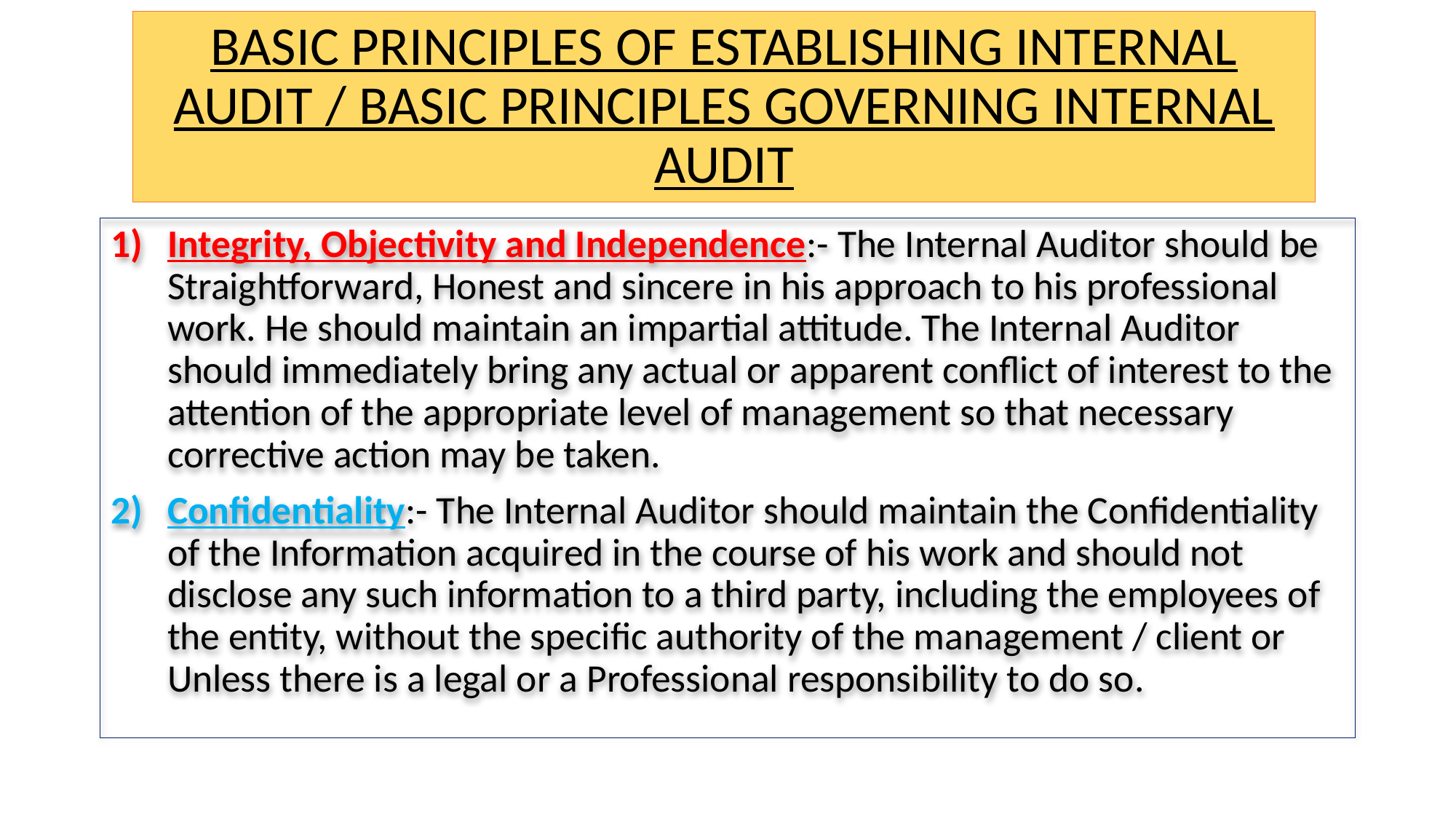

# BASIC PRINCIPLES OF ESTABLISHING INTERNAL AUDIT / BASIC PRINCIPLES GOVERNING INTERNAL AUDIT
Integrity, Objectivity and Independence:- The Internal Auditor should be Straightforward, Honest and sincere in his approach to his professional work. He should maintain an impartial attitude. The Internal Auditor should immediately bring any actual or apparent conflict of interest to the attention of the appropriate level of management so that necessary corrective action may be taken.
Confidentiality:- The Internal Auditor should maintain the Confidentiality of the Information acquired in the course of his work and should not disclose any such information to a third party, including the employees of the entity, without the specific authority of the management / client or Unless there is a legal or a Professional responsibility to do so.